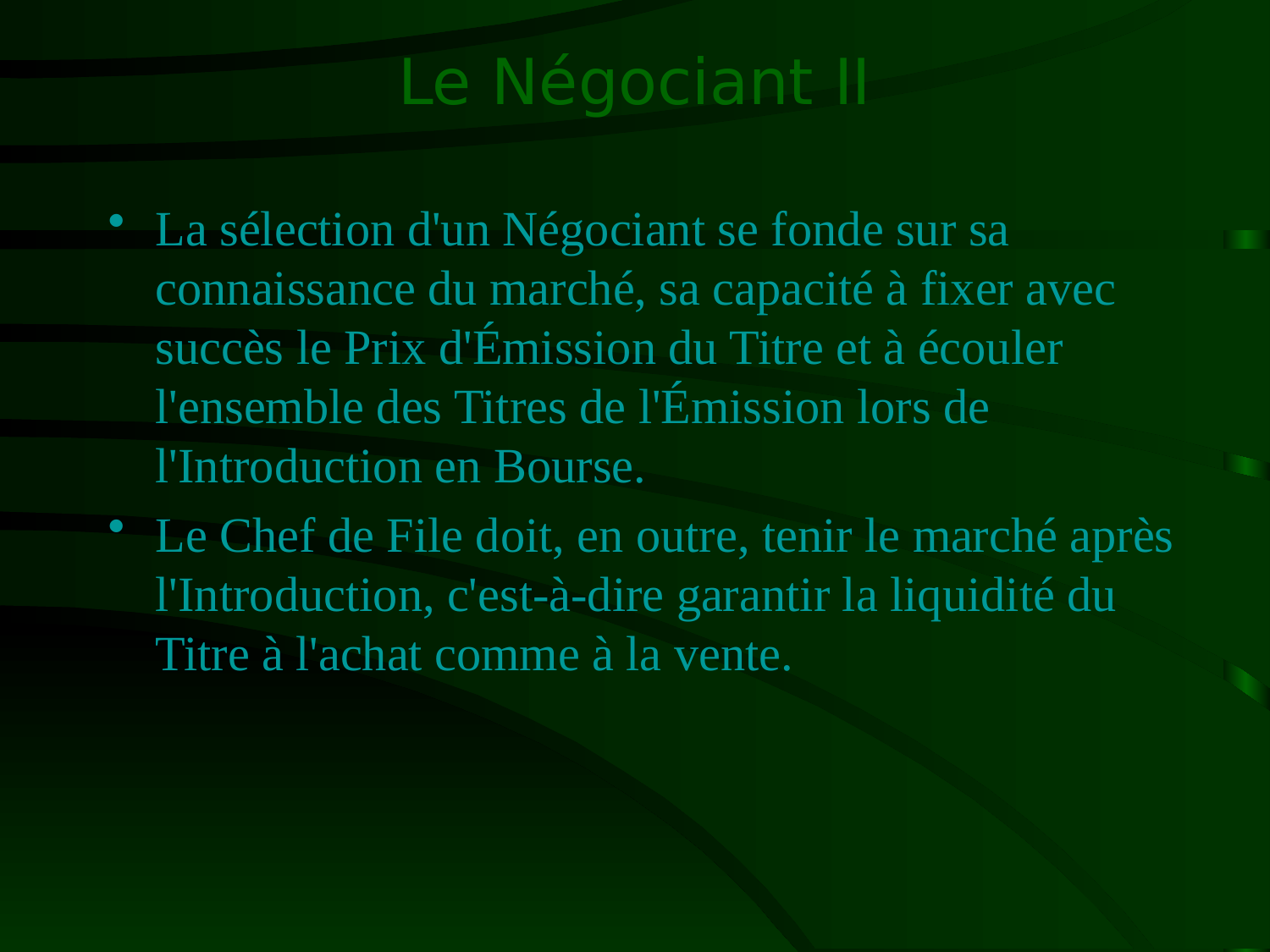

# Le Négociant II
La sélection d'un Négociant se fonde sur sa connaissance du marché, sa capacité à fixer avec succès le Prix d'Émission du Titre et à écouler l'ensemble des Titres de l'Émission lors de l'Introduction en Bourse.
Le Chef de File doit, en outre, tenir le marché après l'Introduction, c'est-à-dire garantir la liquidité du Titre à l'achat comme à la vente.